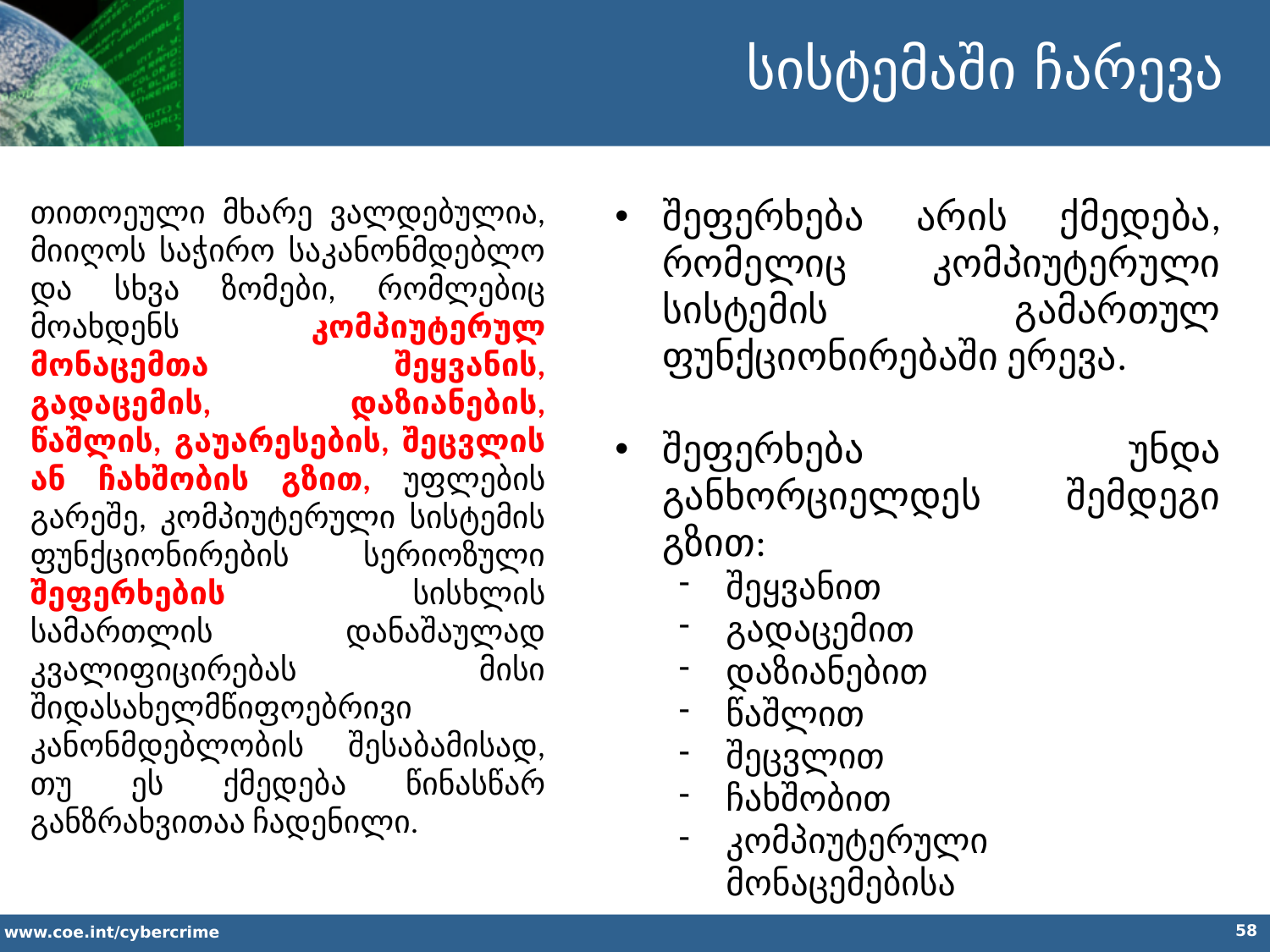

სისტემაში ჩარევა
თითოეული მხარე ვალდებულია, მიიღოს საჭირო საკანონმდებლო და სხვა ზომები, რომლებიც მოახდენს კომპიუტერულ მონაცემთა შეყვანის, გადაცემის, დაზიანების, წაშლის, გაუარესების, შეცვლის ან ჩახშობის გზით, უფლების გარეშე, კომპიუტერული სისტემის ფუნქციონირების სერიოზული შეფერხების სისხლის სამართლის დანაშაულად კვალიფიცირებას მისი შიდასახელმწიფოებრივი კანონმდებლობის შესაბამისად, თუ ეს ქმედება წინასწარ განზრახვითაა ჩადენილი.
შეფერხება არის ქმედება, რომელიც კომპიუტერული სისტემის გამართულ ფუნქციონირებაში ერევა.

შეფერხება უნდა განხორციელდეს შემდეგი გზით:
შეყვანით
გადაცემით
დაზიანებით
წაშლით
შეცვლით
ჩახშობით
კომპიუტერული მონაცემებისა